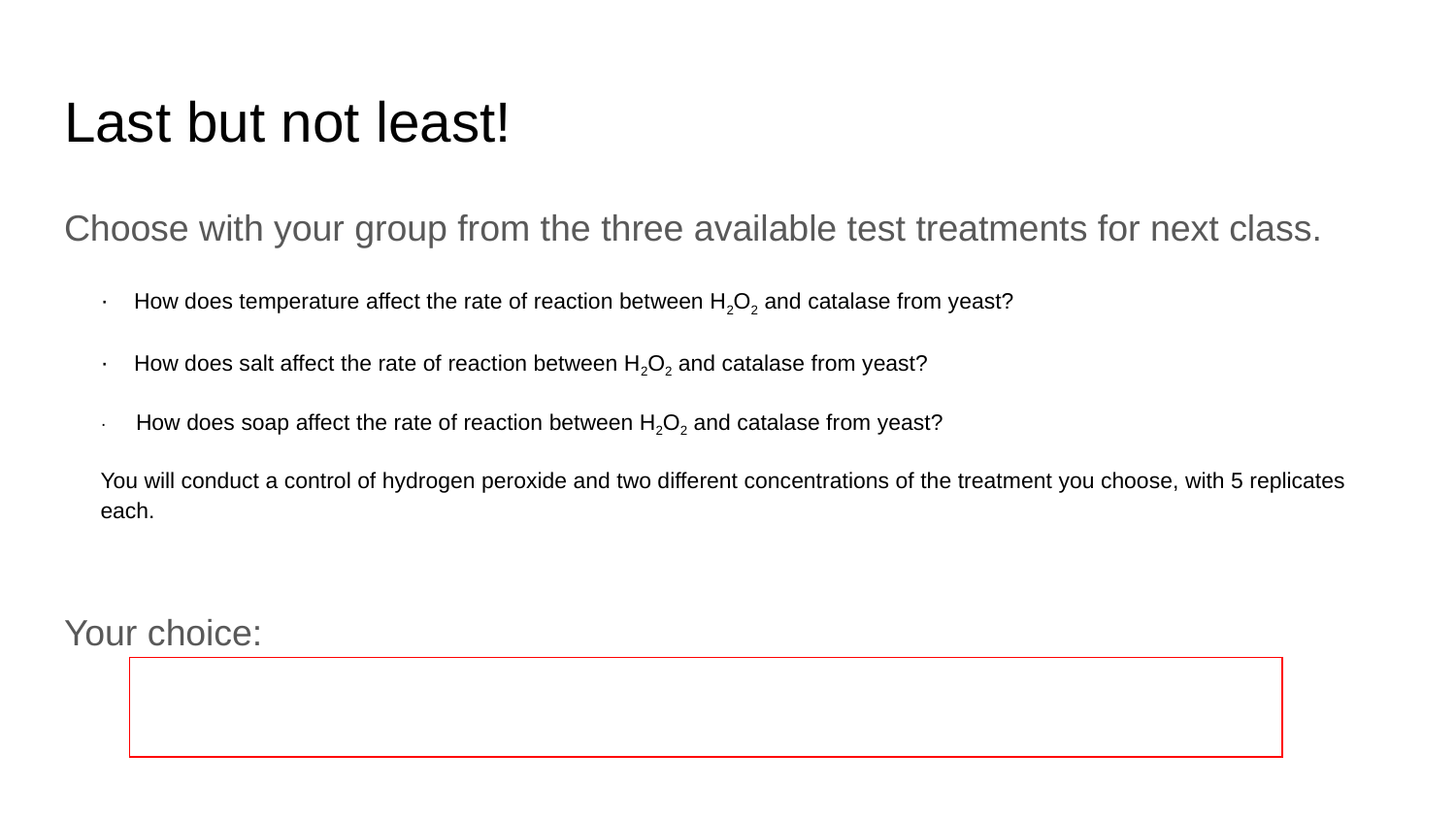

# Last but not least!
Choose with your group from the three available test treatments for next class.
·       How does temperature affect the rate of reaction between H2O2 and catalase from yeast?
·       How does salt affect the rate of reaction between H2O2 and catalase from yeast?
·        How does soap affect the rate of reaction between H2O2 and catalase from yeast?
You will conduct a control of hydrogen peroxide and two different concentrations of the treatment you choose, with 5 replicates each.

Your choice:

|  |
| --- |